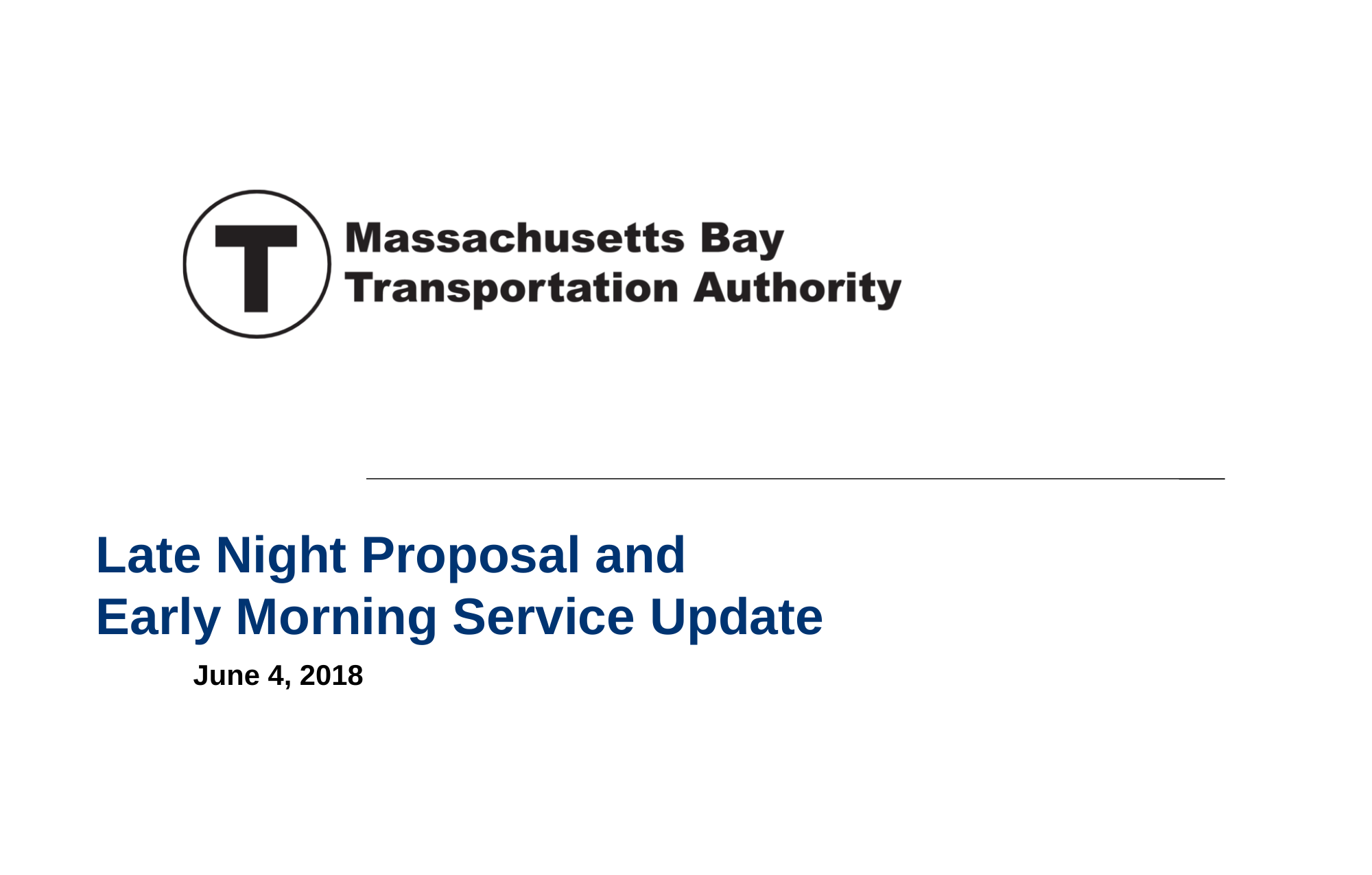

# Late Night Proposal and Early Morning Service Update
June 4, 2018